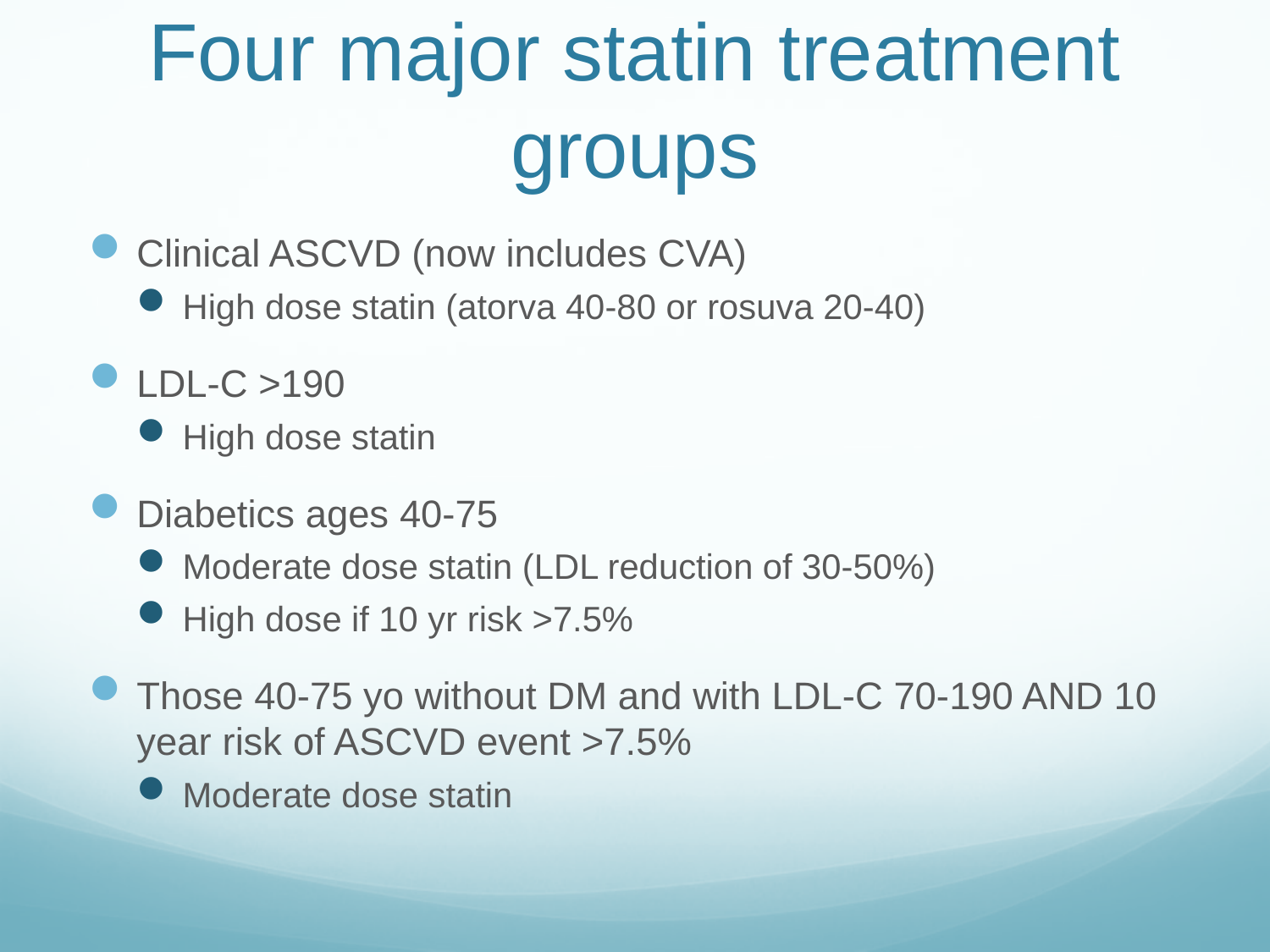

# Four major statin treatment groups
Clinical ASCVD (now includes CVA)
High dose statin (atorva 40-80 or rosuva 20-40)
LDL-C >190
High dose statin
Diabetics ages 40-75
Moderate dose statin (LDL reduction of 30-50%)
High dose if 10 yr risk >7.5%
Those 40-75 yo without DM and with LDL-C 70-190 AND 10 year risk of ASCVD event >7.5%
Moderate dose statin